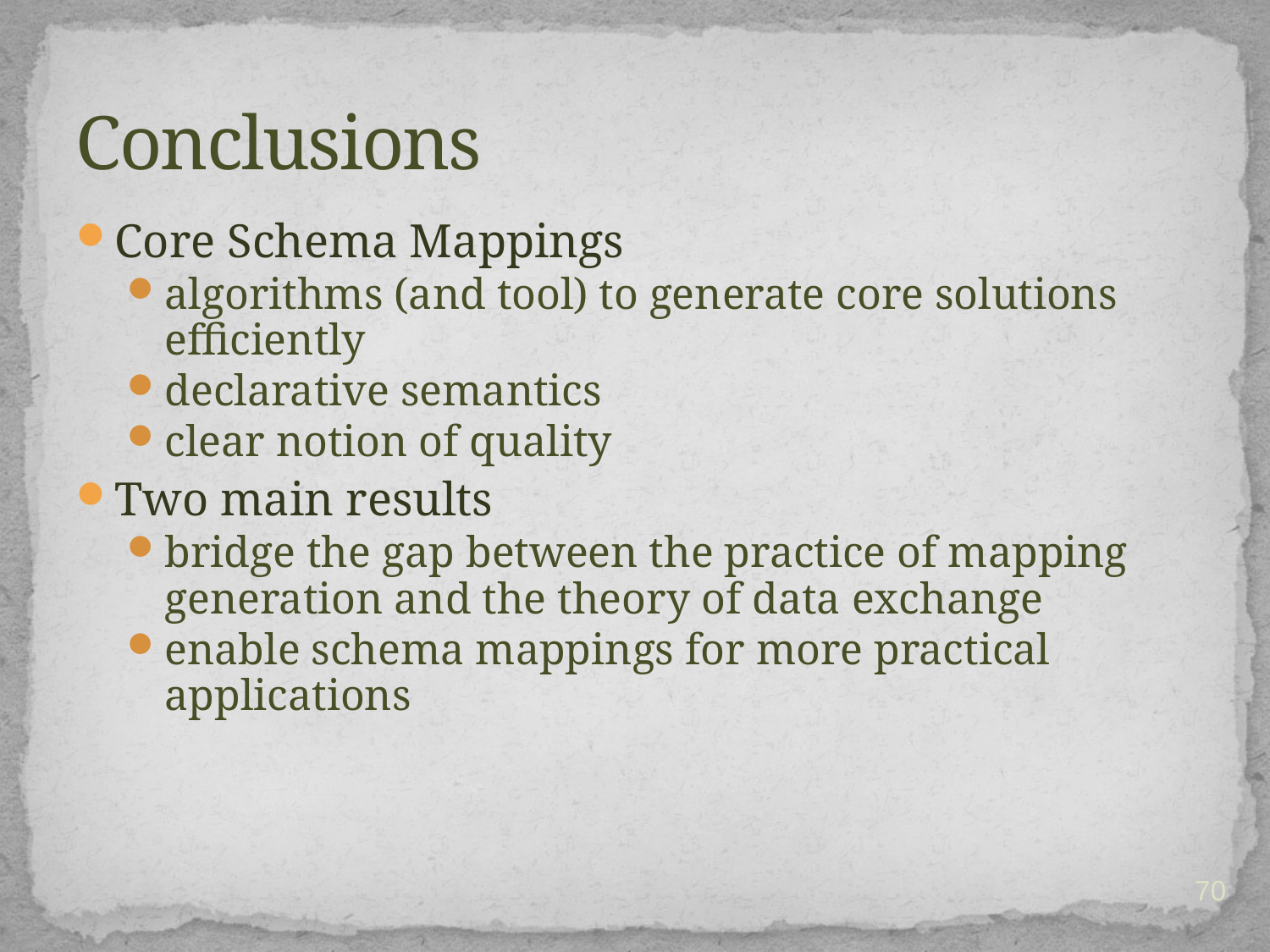

# Conclusions
Core Schema Mappings
algorithms (and tool) to generate core solutions efficiently
declarative semantics
clear notion of quality
Two main results
bridge the gap between the practice of mapping generation and the theory of data exchange
enable schema mappings for more practical applications

70